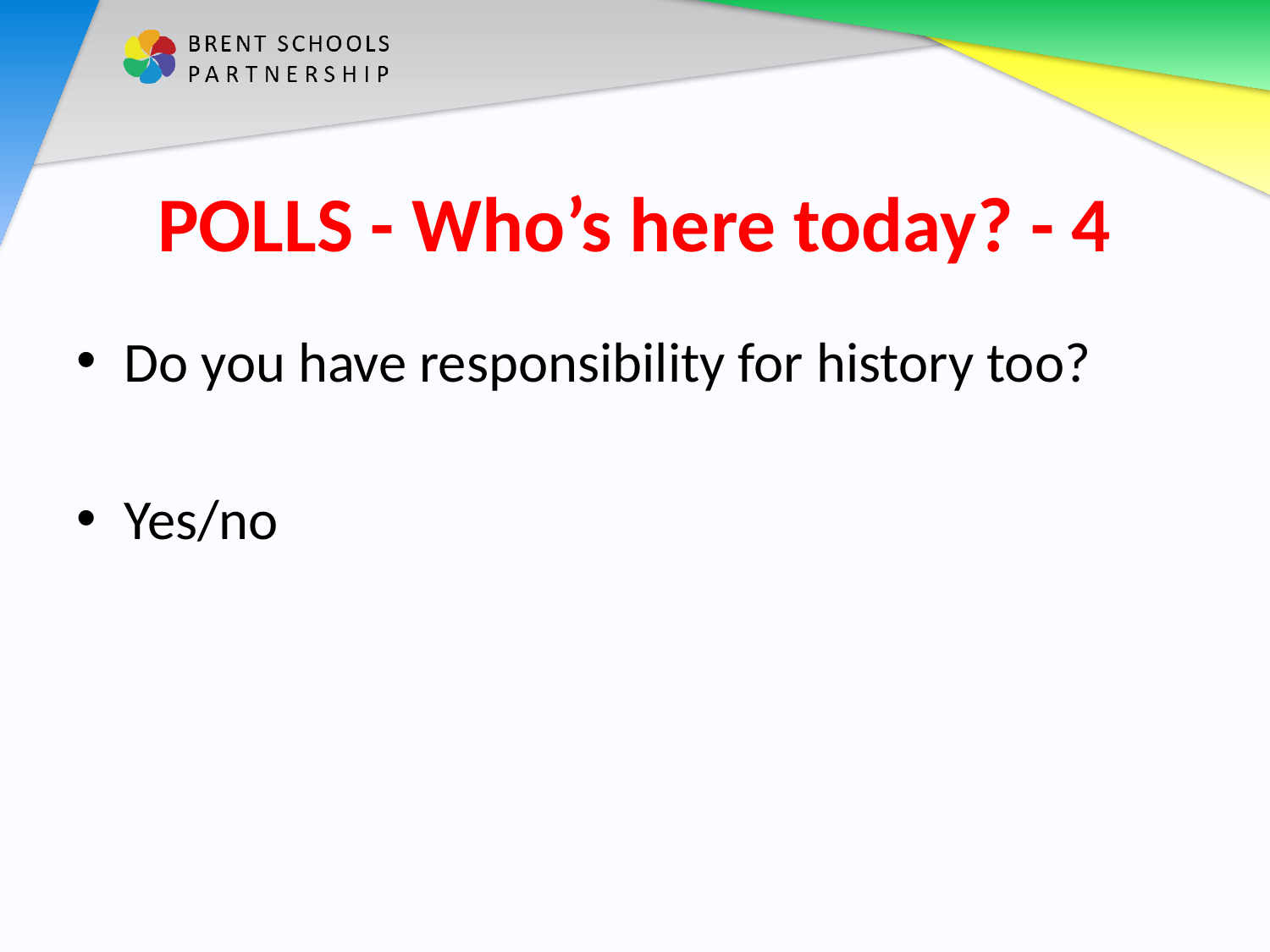

# POLLS - Who’s here today? - 4
Do you have responsibility for history too?

Yes/no